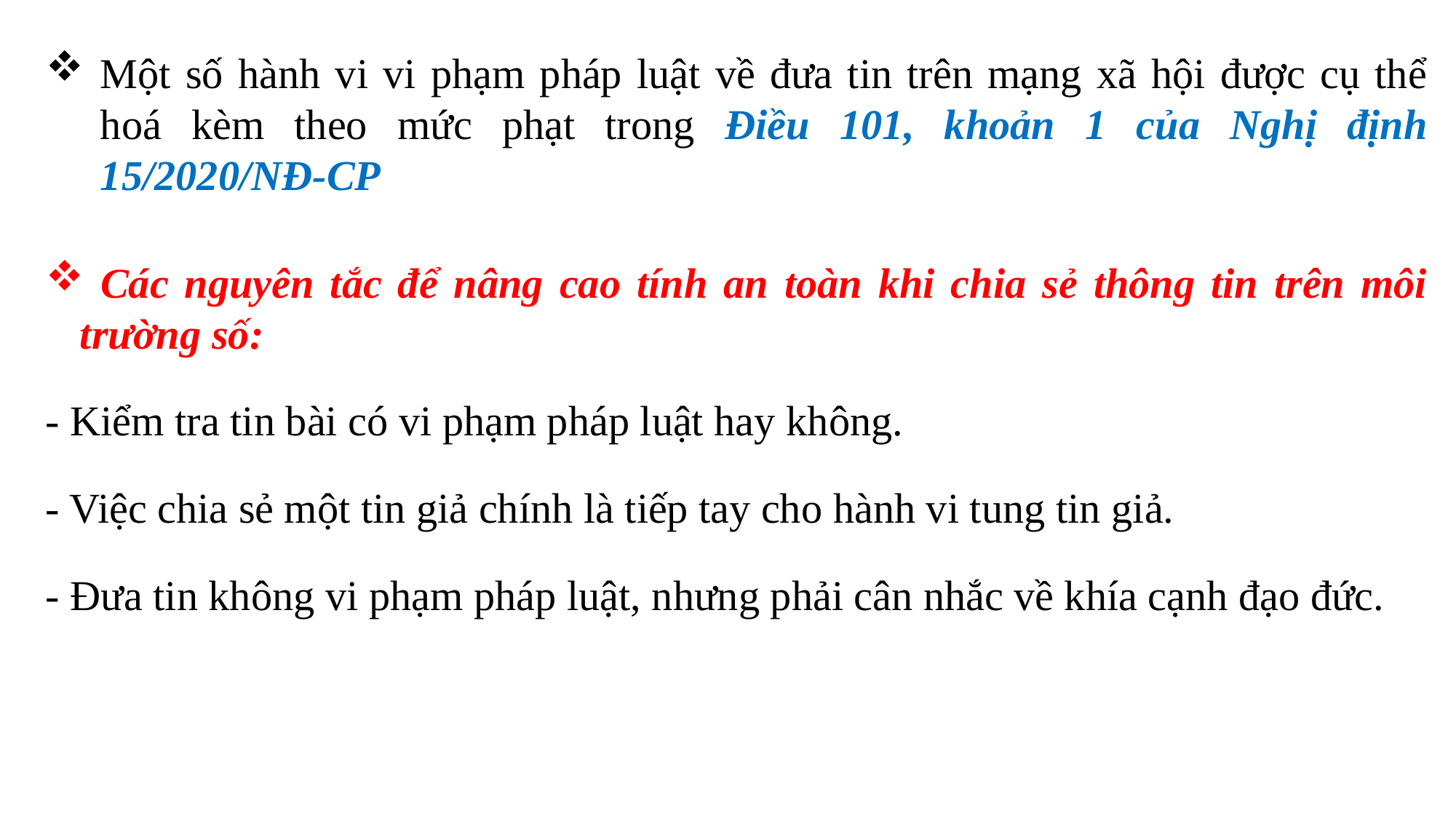

Một số hành vi vi phạm pháp luật về đưa tin trên mạng xã hội được cụ thể hoá kèm theo mức phạt trong Điều 101, khoản 1 của Nghị định 15/2020/NĐ-CP
 Các nguyên tắc để nâng cao tính an toàn khi chia sẻ thông tin trên môi trường số:
- Kiểm tra tin bài có vi phạm pháp luật hay không.
- Việc chia sẻ một tin giả chính là tiếp tay cho hành vi tung tin giả.
- Đưa tin không vi phạm pháp luật, nhưng phải cân nhắc về khía cạnh đạo đức.